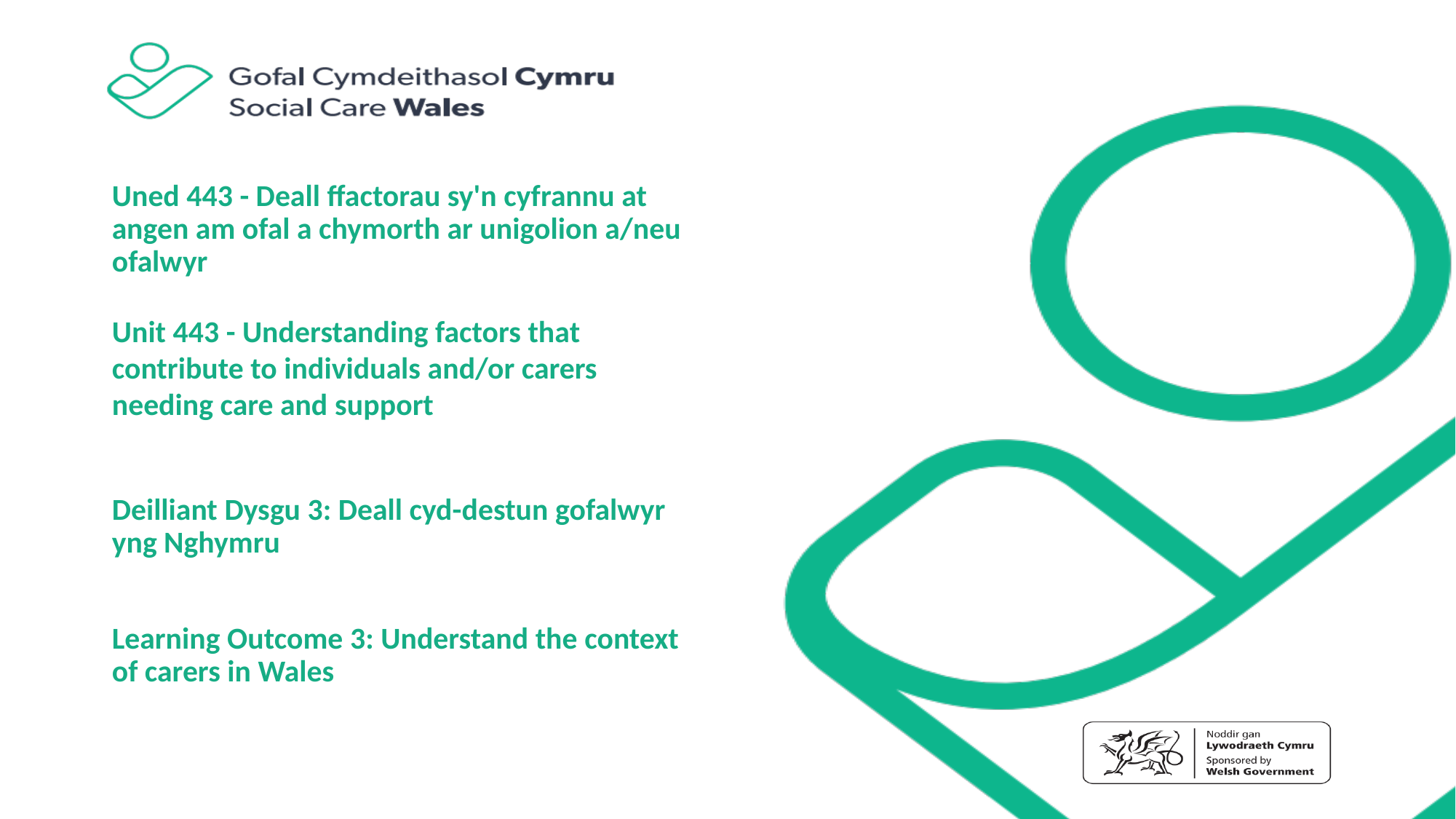

Uned 443 - Deall ffactorau sy'n cyfrannu at angen am ofal a chymorth ar unigolion a/neu ofalwyr
Unit 443 - Understanding factors that contribute to individuals and/or carers needing care and support
Deilliant Dysgu 3: Deall cyd-destun gofalwyr yng Nghymru

Learning Outcome 3: Understand the context of carers in Wales